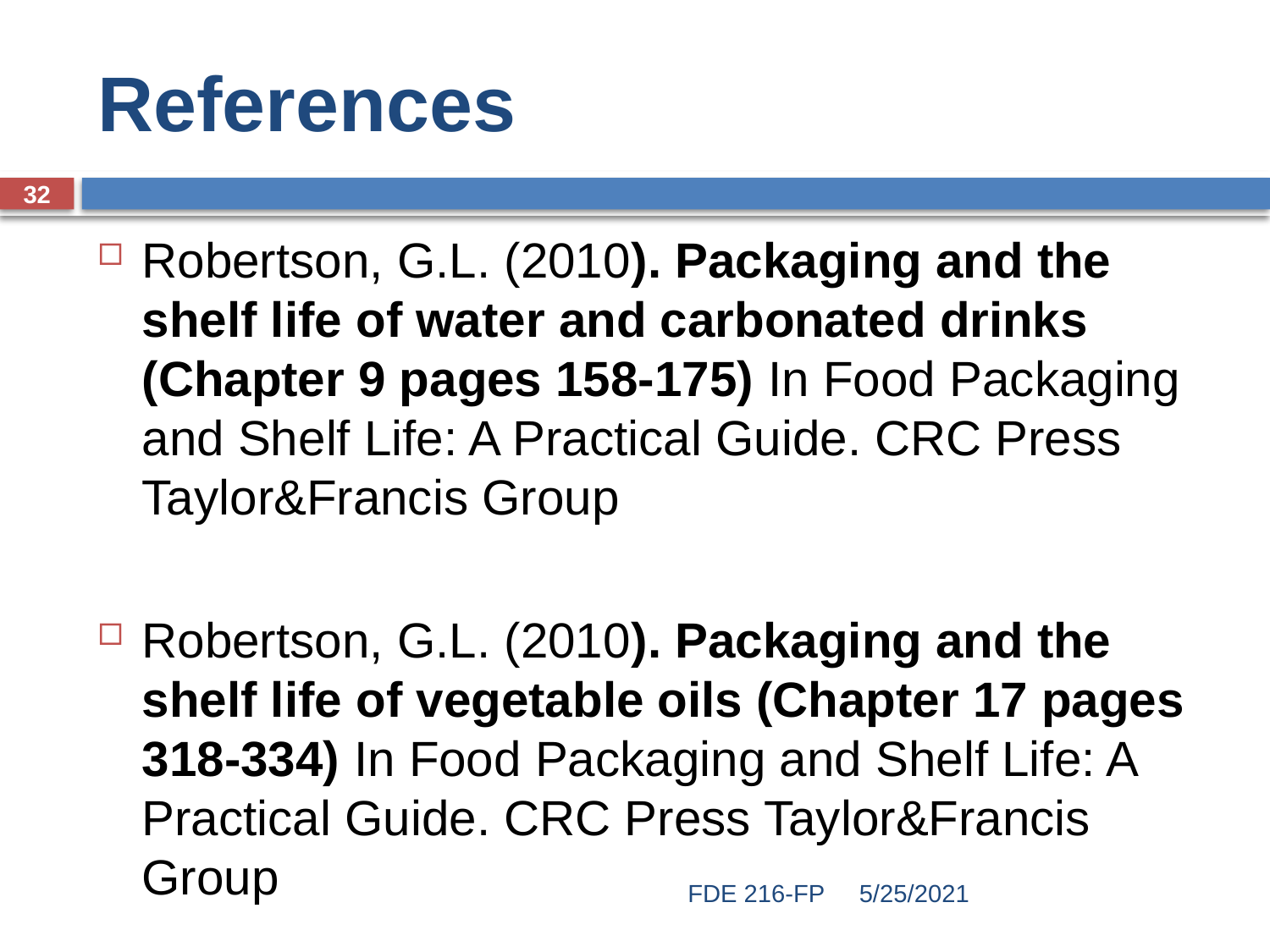

# References
32
Robertson, G.L. (2010). Packaging and the shelf life of water and carbonated drinks (Chapter 9 pages 158-175) In Food Packaging and Shelf Life: A Practical Guide. CRC Press Taylor&Francis Group

Robertson, G.L. (2010). Packaging and the shelf life of vegetable oils (Chapter 17 pages 318-334) In Food Packaging and Shelf Life: A Practical Guide. CRC Press Taylor&Francis Group

FDE 216-FP
5/25/2021